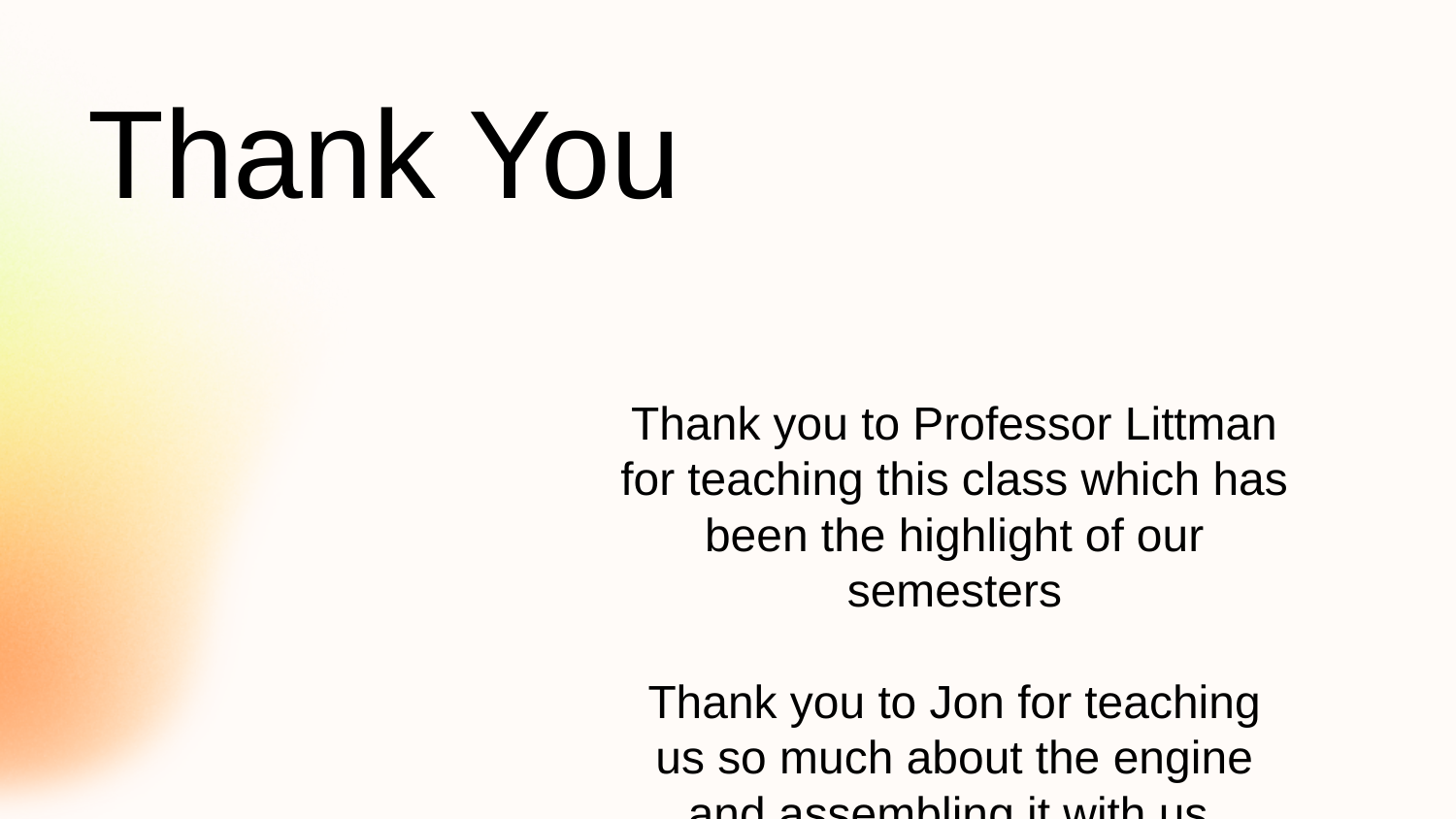

Thank You
Thank you to Professor Littman for teaching this class which has been the highlight of our semesters

Thank you to Jon for teaching us so much about the engine and assembling it with us.